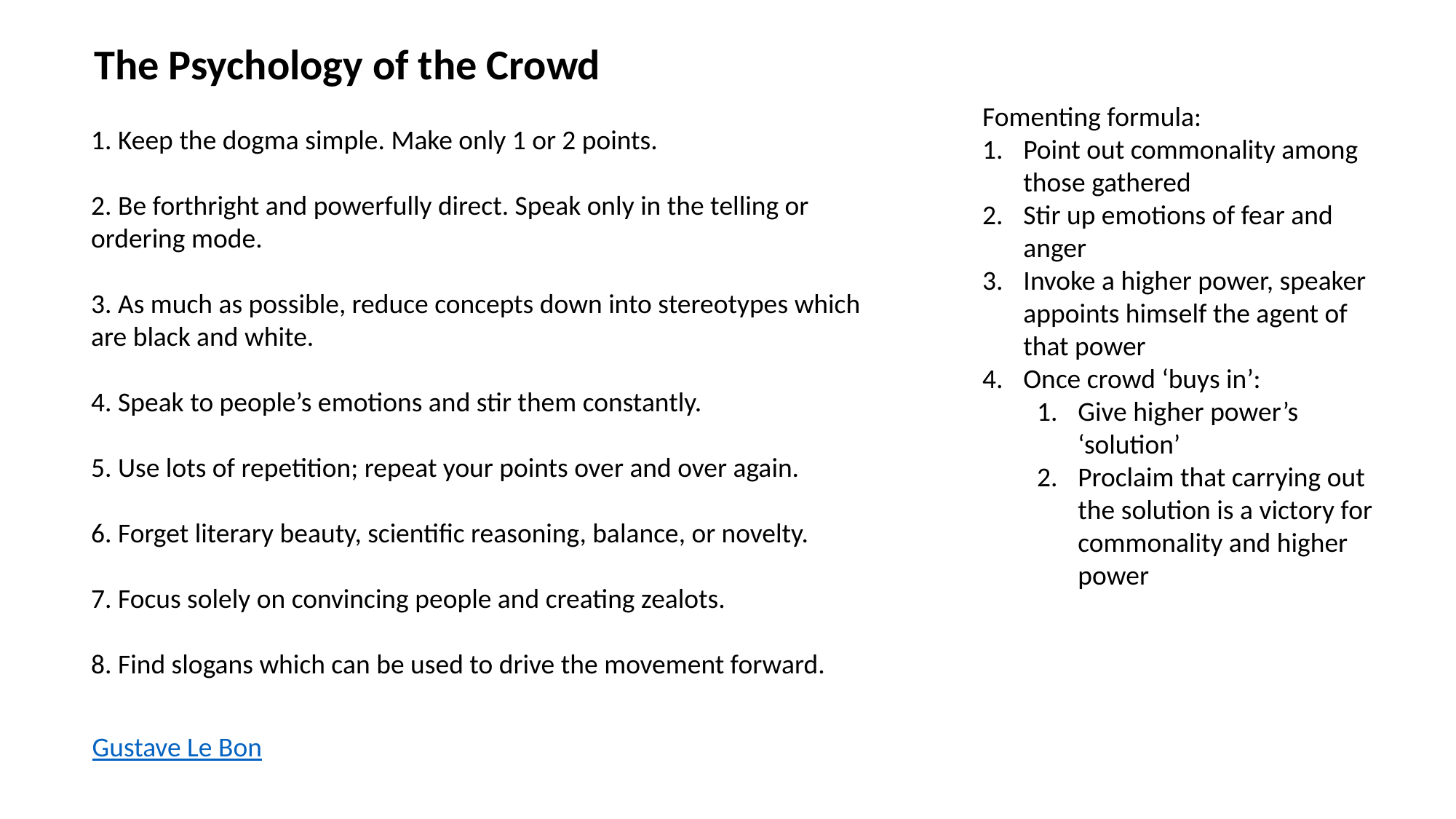

The Psychology of the Crowd
Fomenting formula:
Point out commonality among those gathered
Stir up emotions of fear and anger
Invoke a higher power, speaker appoints himself the agent of that power
Once crowd ‘buys in’:
Give higher power’s ‘solution’
Proclaim that carrying out the solution is a victory for commonality and higher power

1. Keep the dogma simple. Make only 1 or 2 points.

2. Be forthright and powerfully direct. Speak only in the telling or ordering mode.

3. As much as possible, reduce concepts down into stereotypes which are black and white.

4. Speak to people’s emotions and stir them constantly.

5. Use lots of repetition; repeat your points over and over again.

6. Forget literary beauty, scientific reasoning, balance, or novelty.

7. Focus solely on convincing people and creating zealots.

8. Find slogans which can be used to drive the movement forward.
Gustave Le Bon